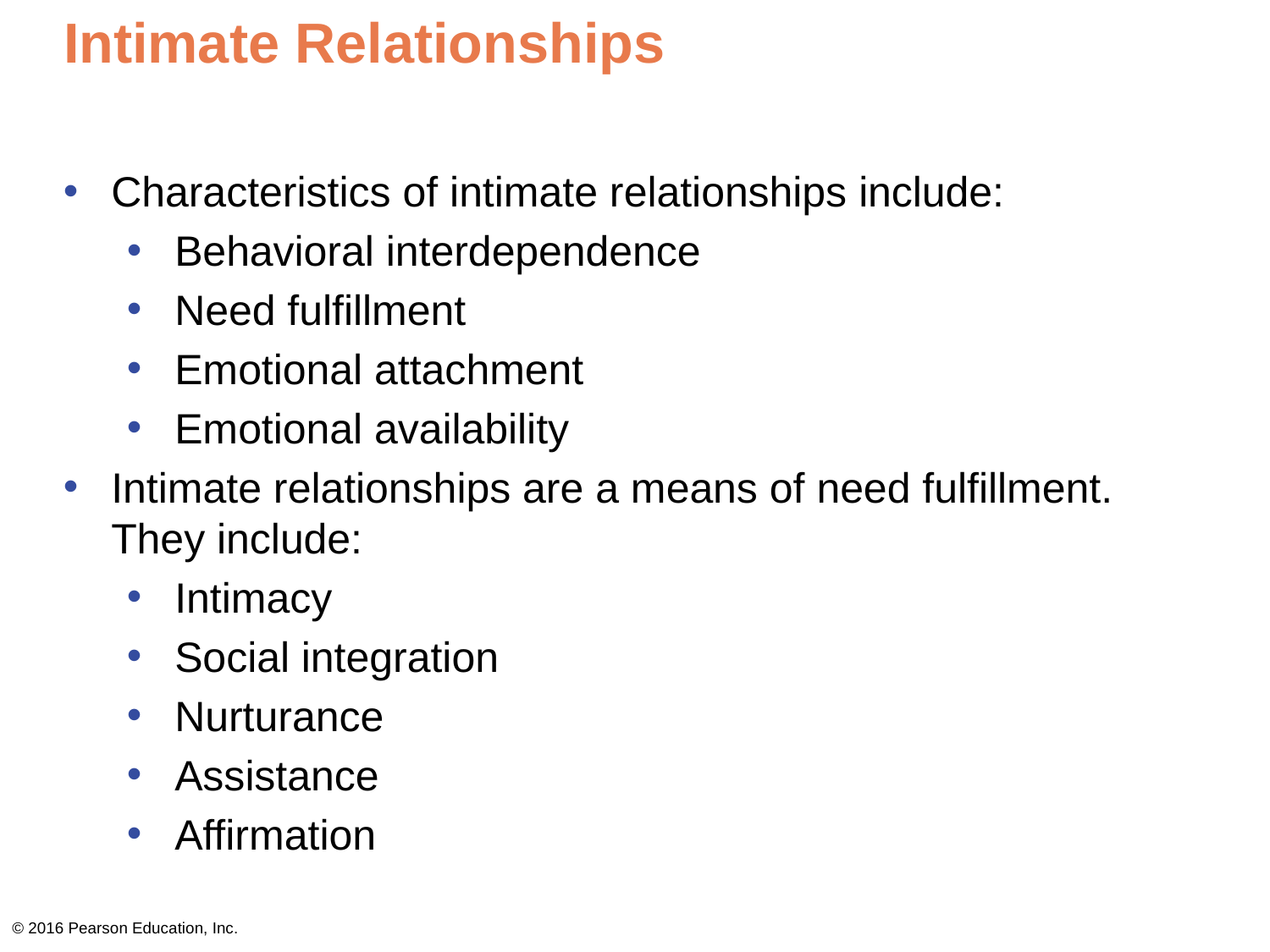

# Intimate Relationships
Characteristics of intimate relationships include:
Behavioral interdependence
Need fulfillment
Emotional attachment
Emotional availability
Intimate relationships are a means of need fulfillment. They include:
Intimacy
Social integration
Nurturance
Assistance
Affirmation
© 2016 Pearson Education, Inc.